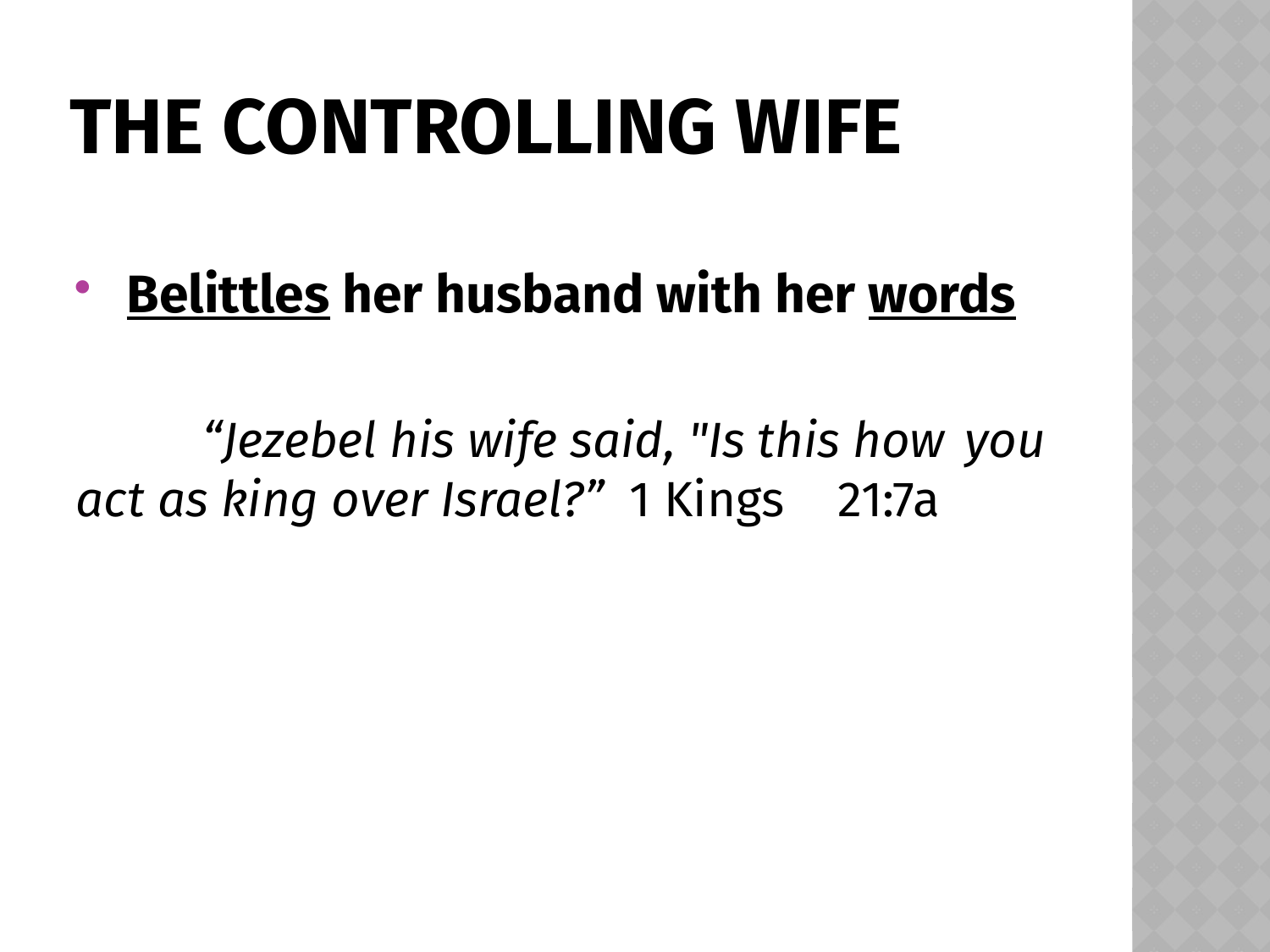

# The CONTROLLING WIFE
 Belittles her husband with her words

	“Jezebel his wife said, "Is this how 	you act as king over Israel?”  1 Kings 	21:7a